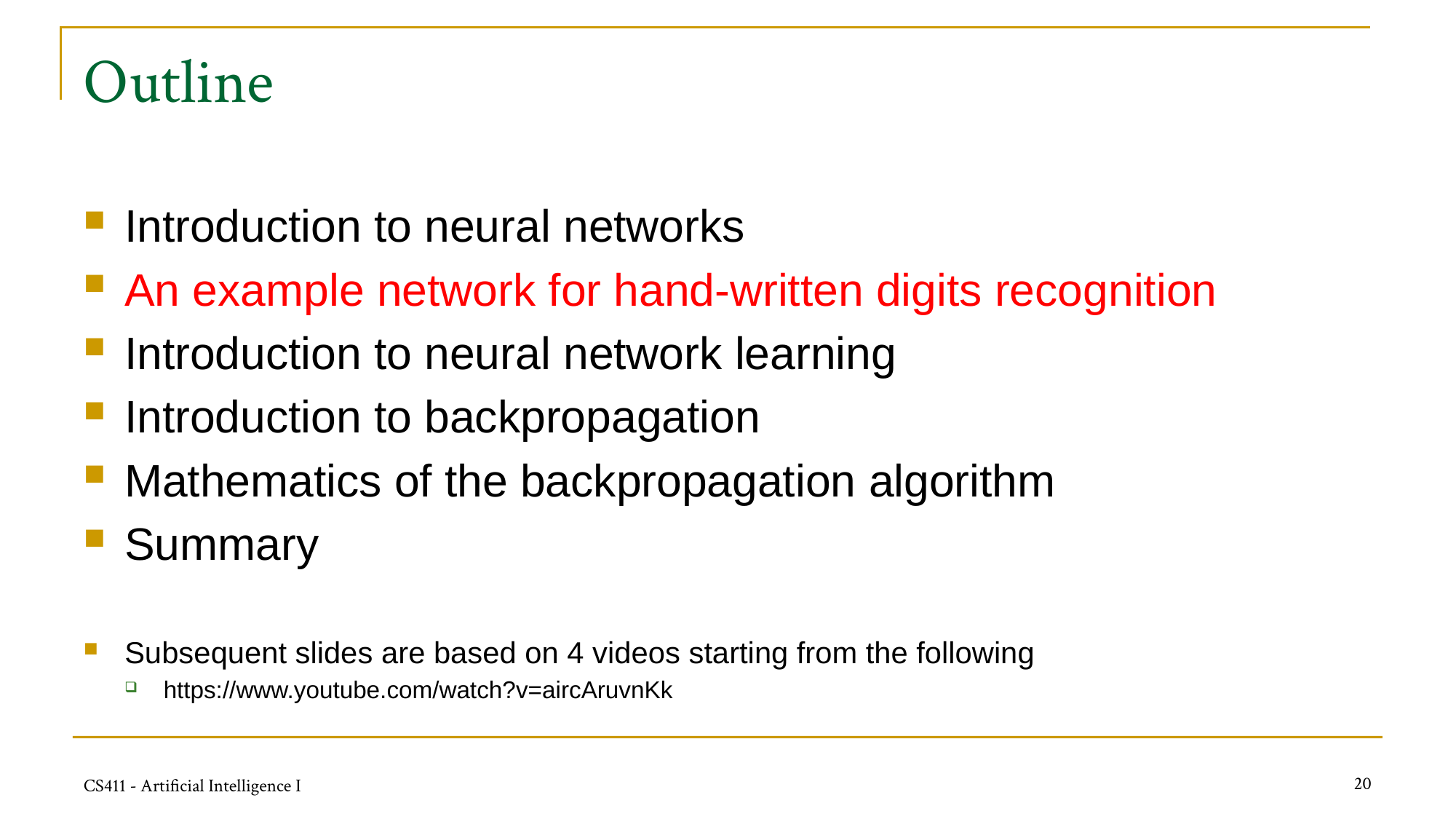

# Outline
Introduction to neural networks
An example network for hand-written digits recognition
Introduction to neural network learning
Introduction to backpropagation
Mathematics of the backpropagation algorithm
Summary

Subsequent slides are based on 4 videos starting from the following
https://www.youtube.com/watch?v=aircAruvnKk
20
CS411 - Artificial Intelligence I